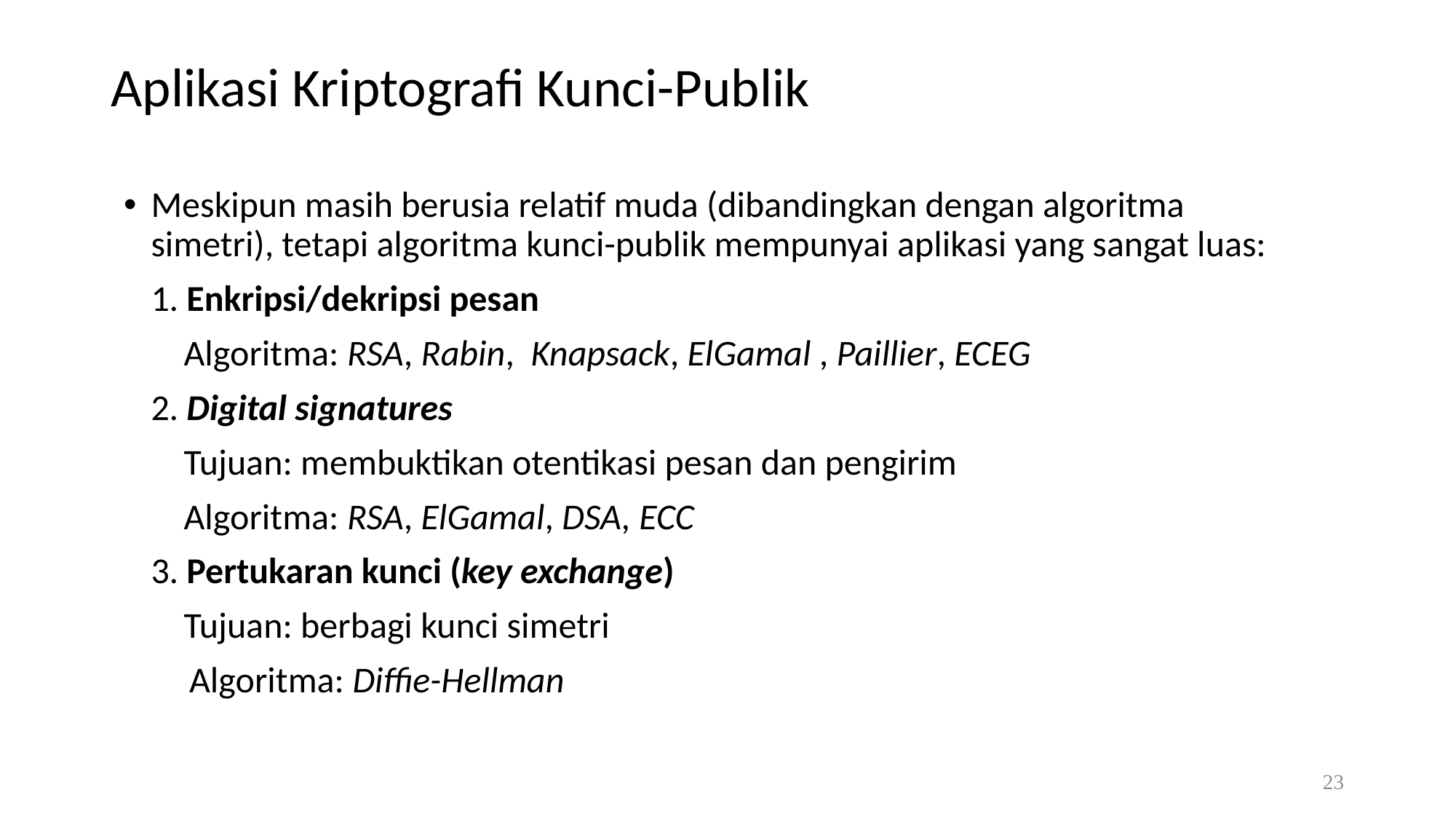

# Aplikasi Kriptografi Kunci-Publik
Meskipun masih berusia relatif muda (dibandingkan dengan algoritma simetri), tetapi algoritma kunci-publik mempunyai aplikasi yang sangat luas:
	1. Enkripsi/dekripsi pesan
   	    Algoritma: RSA, Rabin,  Knapsack, ElGamal , Paillier, ECEG
	2. Digital signatures
	    Tujuan: membuktikan otentikasi pesan dan pengirim
   	    Algoritma: RSA, ElGamal, DSA, ECC
	3. Pertukaran kunci (key exchange)
	    Tujuan: berbagi kunci simetri
        Algoritma: Diffie-Hellman
23